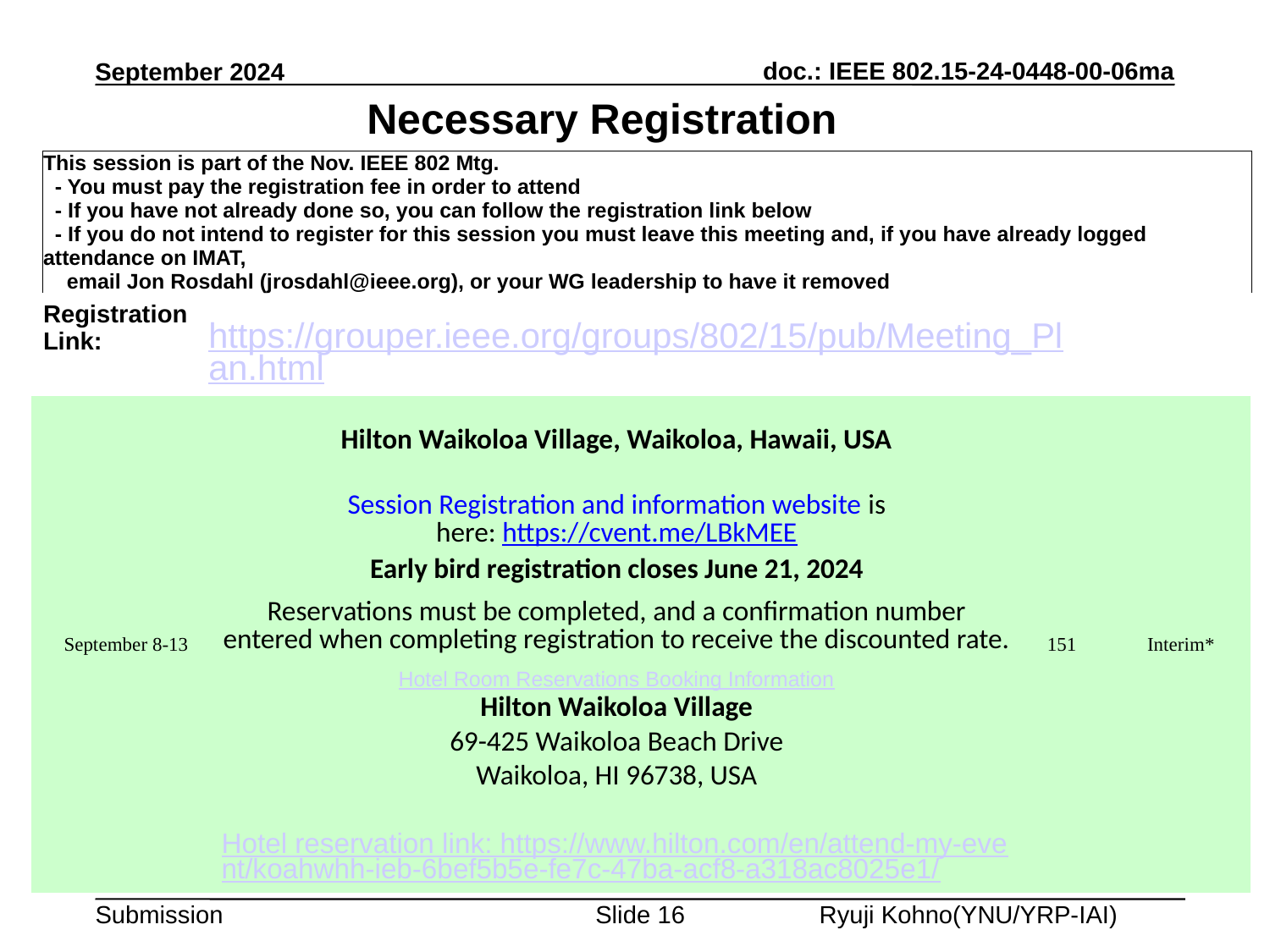

September 2024
Necessary Registration
| This session is part of the Nov. IEEE 802 Mtg. - You must pay the registration fee in order to attend - If you have not already done so, you can follow the registration link below - If you do not intend to register for this session you must leave this meeting and, if you have already logged attendance on IMAT, email Jon Rosdahl (jrosdahl@ieee.org), or your WG leadership to have it removed |  |  |  |  |
| --- | --- | --- | --- | --- |
| Registration Link: | https://grouper.ieee.org/groups/802/15/pub/Meeting\_Plan.html |  |  |  |
| September 8-13 | Hilton Waikoloa Village, Waikoloa, Hawaii, USA | 151 | Interim\* |
| --- | --- | --- | --- |
|  | Session Registration and information website is here: https://cvent.me/LBkMEE |  |  |
|  | Early bird registration closes June 21, 2024 |  |  |
|  | Reservations must be completed, and a confirmation number entered when completing registration to receive the discounted rate. |  |  |
|  | Hotel Room Reservations Booking Information |  |  |
|  | Hilton Waikoloa Village |  |  |
|  | 69-425 Waikoloa Beach Drive |  |  |
|  | Waikoloa, HI 96738, USA |  |  |
|  | Hotel reservation link: https://www.hilton.com/en/attend-my-event/koahwhh-ieb-6bef5b5e-fe7c-47ba-acf8-a318ac8025e1/ |  |  |
Slide 16